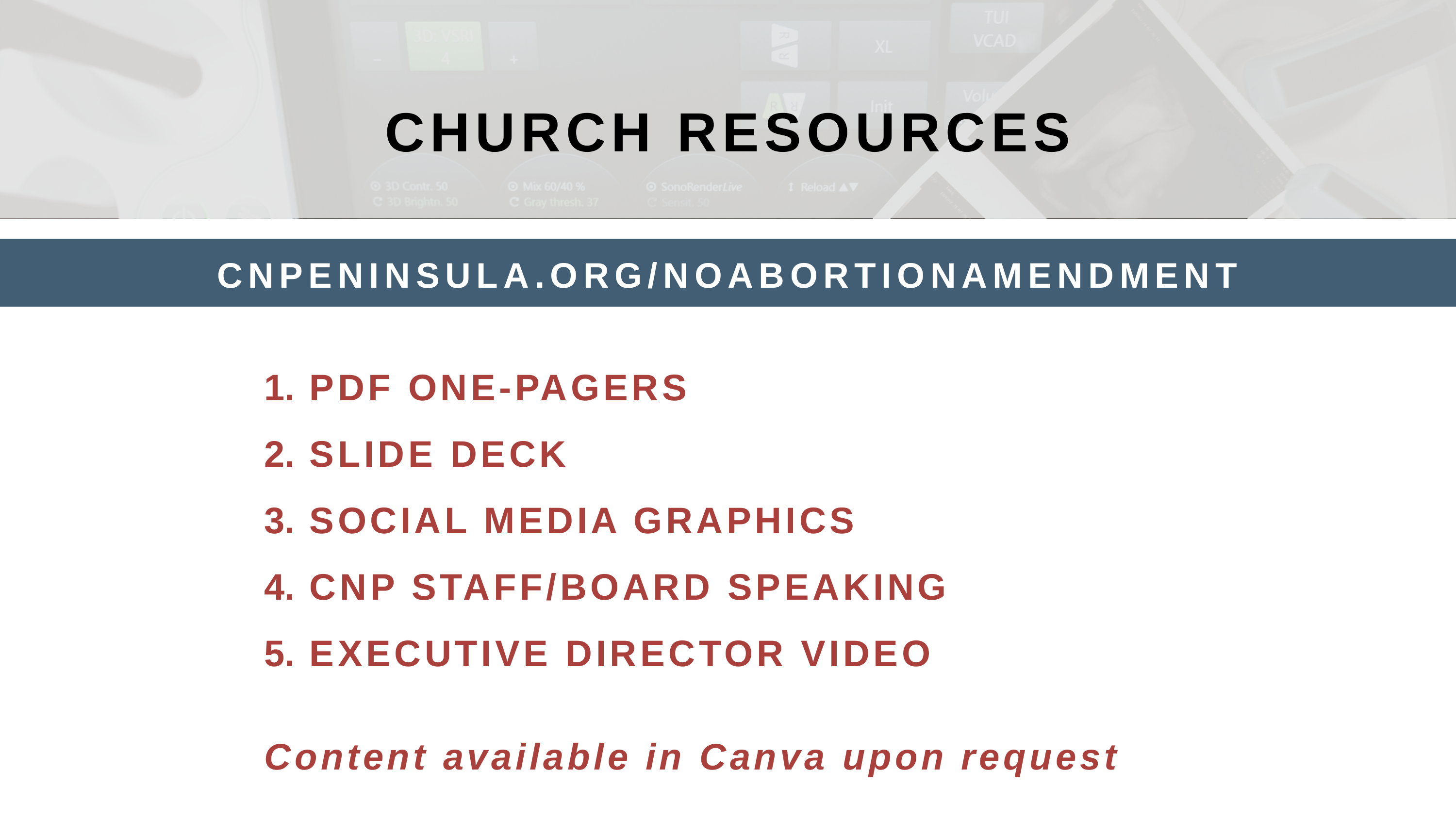

CHURCH RESOURCES

CNPENINSULA.ORG/NOABORTIONAMENDMENT
 PDF ONE-PAGERS
 SLIDE DECK
 SOCIAL MEDIA GRAPHICS
 CNP STAFF/BOARD SPEAKING
 EXECUTIVE DIRECTOR VIDEO

Content available in Canva upon request